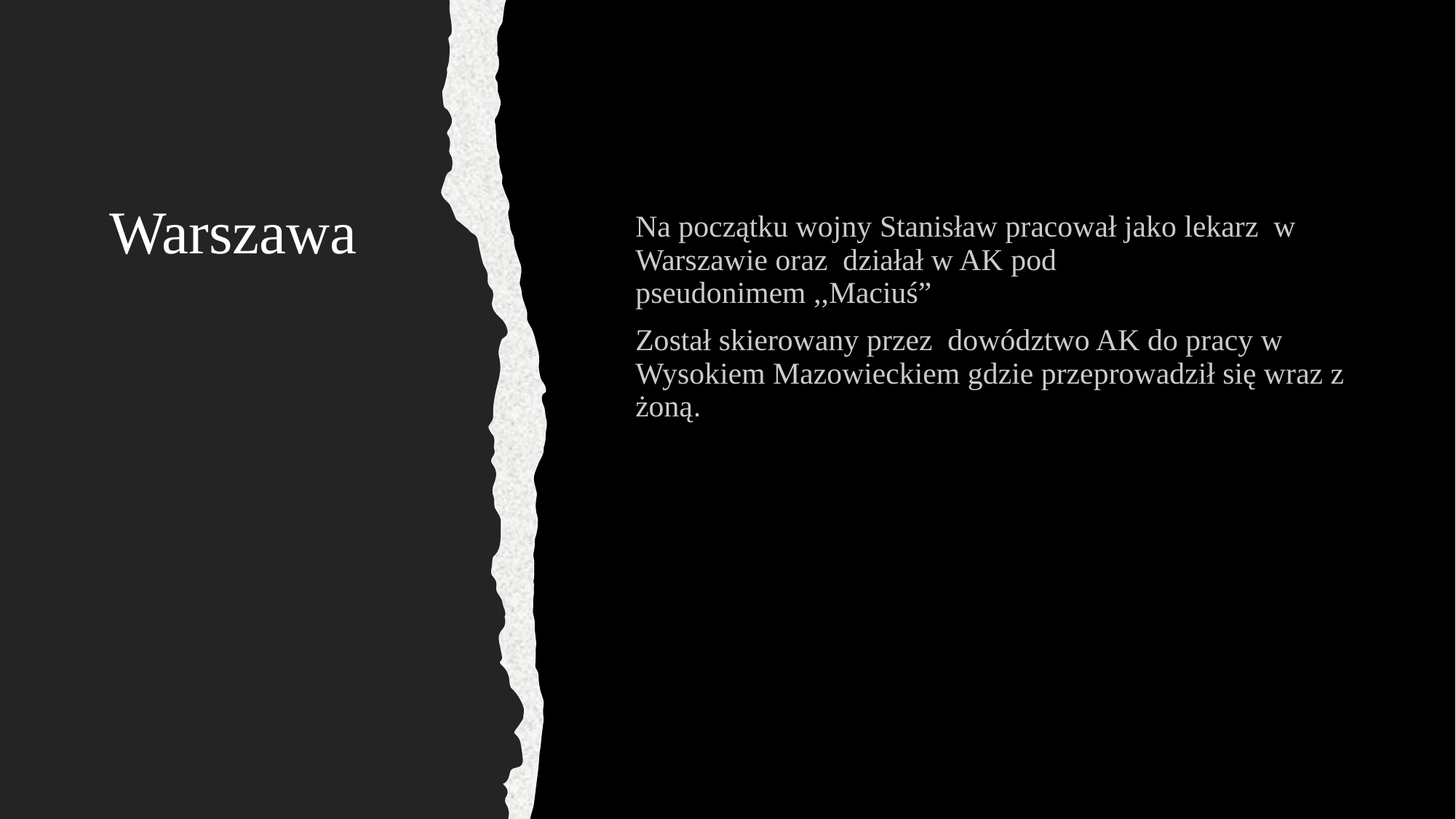

# Warszawa
Na początku wojny Stanisław pracował jako lekarz  w Warszawie oraz  działał w AK pod pseudonimem ,,Maciuś”
Został skierowany przez  dowództwo AK do pracy w Wysokiem Mazowieckiem gdzie przeprowadził się wraz z żoną.